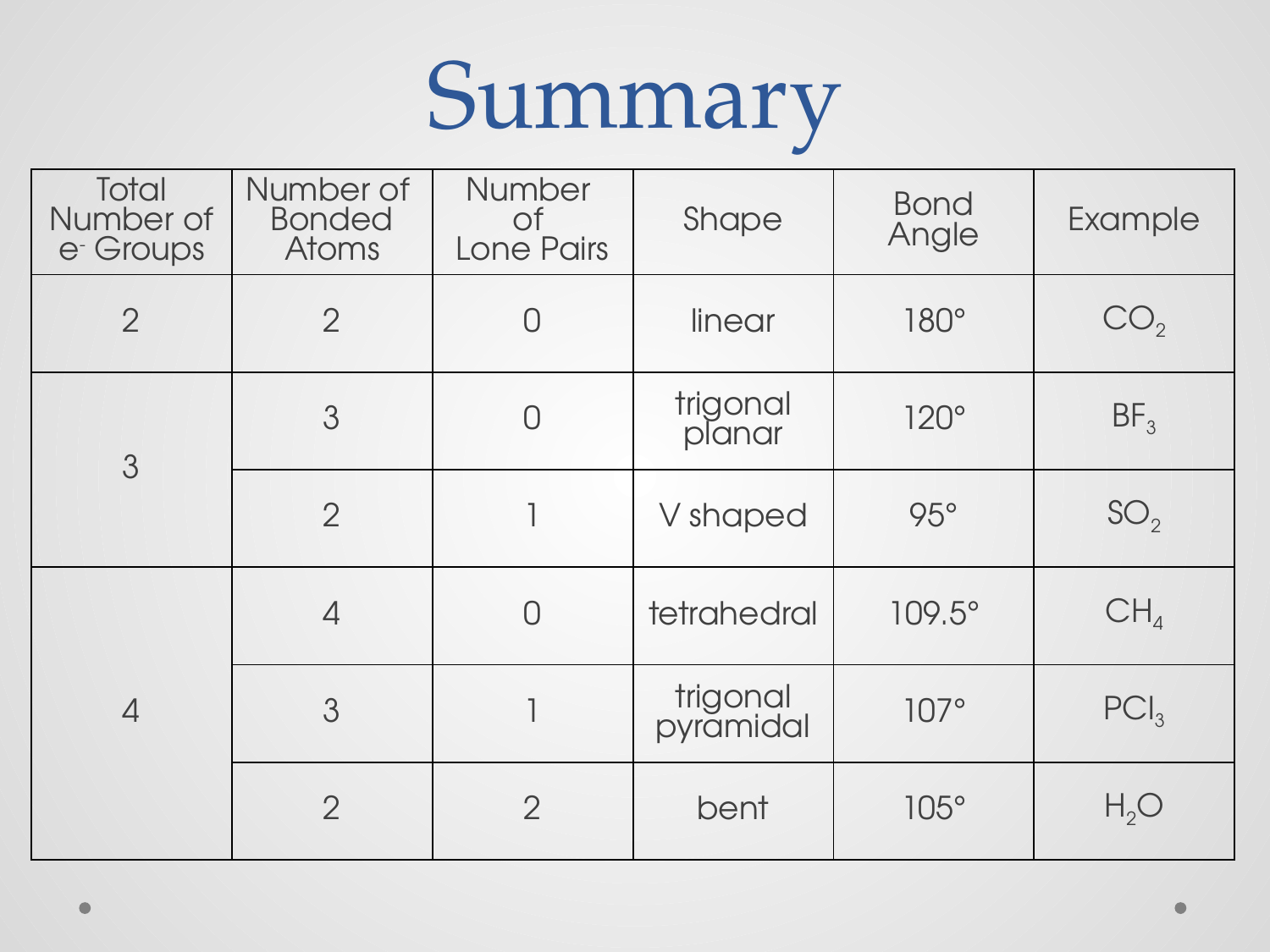

# Summary
| Total Number of e- Groups | Number of Bonded Atoms | Number of Lone Pairs | Shape | Bond Angle | Example |
| --- | --- | --- | --- | --- | --- |
| 2 | 2 | 0 | linear | 180° | CO2 |
| 3 | 3 | 0 | trigonal planar | 120° | BF3 |
|  | 2 | 1 | V shaped | 95° | SO2 |
| 4 | 4 | 0 | tetrahedral | 109.5° | CH4 |
|  | 3 | 1 | trigonal pyramidal | 107° | PCl3 |
|  | 2 | 2 | bent | 105° | H2O |